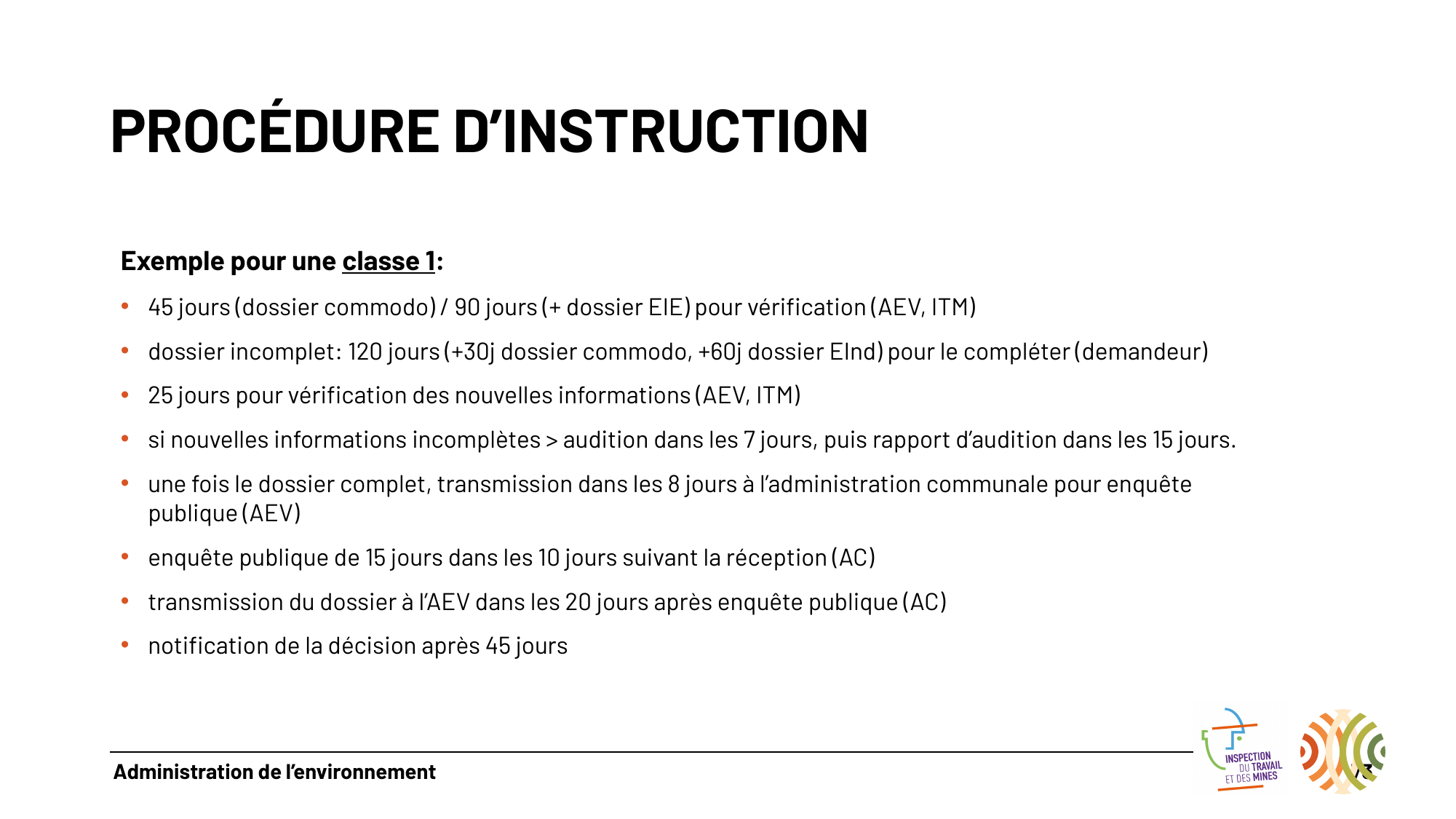

# Procédure d’instruction
Exemple pour une classe 1:
45 jours (dossier commodo) / 90 jours (+ dossier EIE) pour vérification (AEV, ITM)
dossier incomplet: 120 jours (+30j dossier commodo, +60j dossier EInd) pour le compléter (demandeur)
25 jours pour vérification des nouvelles informations (AEV, ITM)
si nouvelles informations incomplètes > audition dans les 7 jours, puis rapport d’audition dans les 15 jours.
une fois le dossier complet, transmission dans les 8 jours à l’administration communale pour enquête publique (AEV)
enquête publique de 15 jours dans les 10 jours suivant la réception (AC)
transmission du dossier à l’AEV dans les 20 jours après enquête publique (AC)
notification de la décision après 45 jours